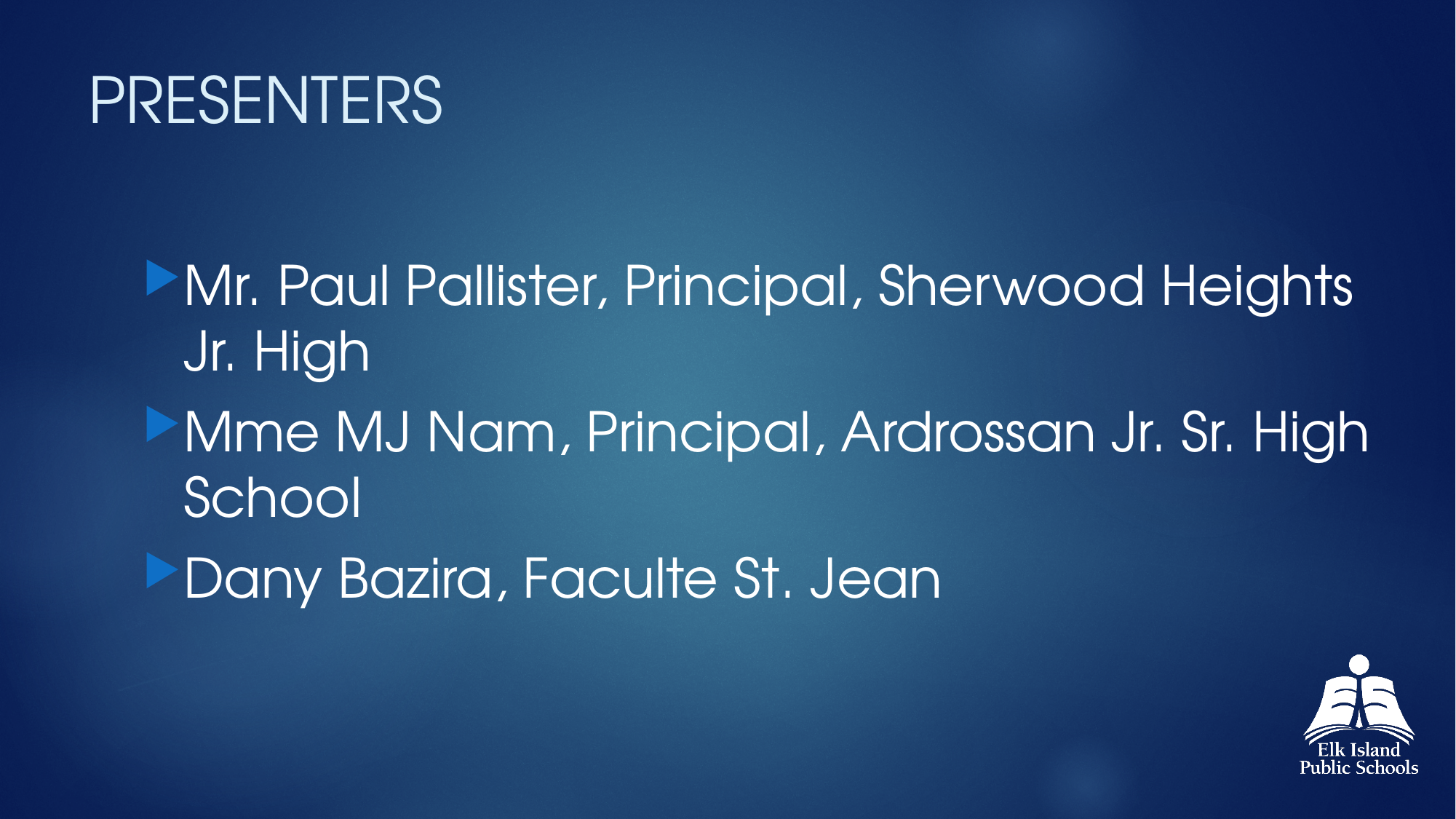

# PRESENTERS
Mr. Paul Pallister, Principal, Sherwood Heights Jr. High
Mme MJ Nam, Principal, Ardrossan Jr. Sr. High School
Dany Bazira, Faculte St. Jean